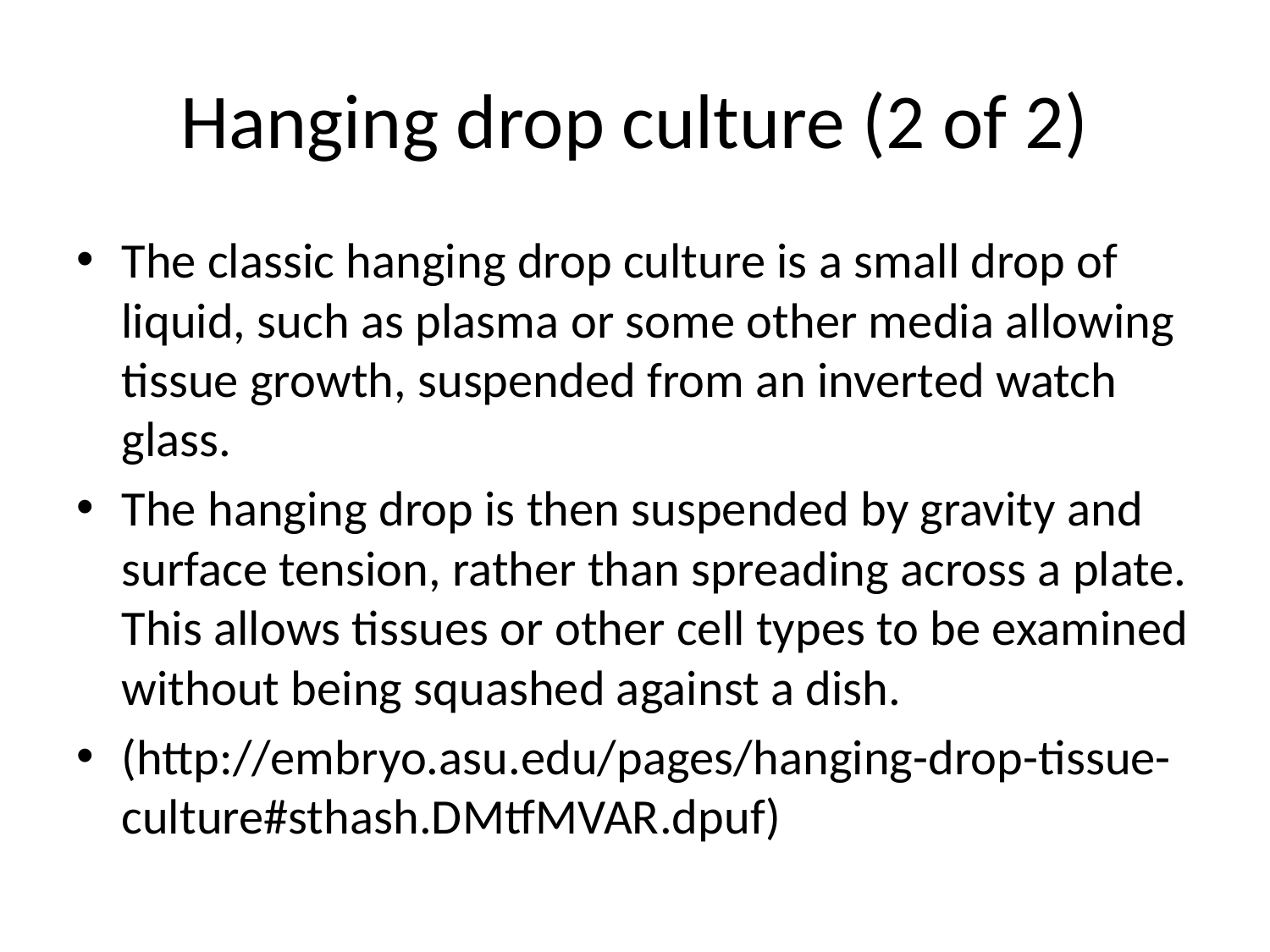

# Hanging drop culture (2 of 2)
The classic hanging drop culture is a small drop of liquid, such as plasma or some other media allowing tissue growth, suspended from an inverted watch glass.
The hanging drop is then suspended by gravity and surface tension, rather than spreading across a plate. This allows tissues or other cell types to be examined without being squashed against a dish.
(http://embryo.asu.edu/pages/hanging-drop-tissue-culture#sthash.DMtfMVAR.dpuf)